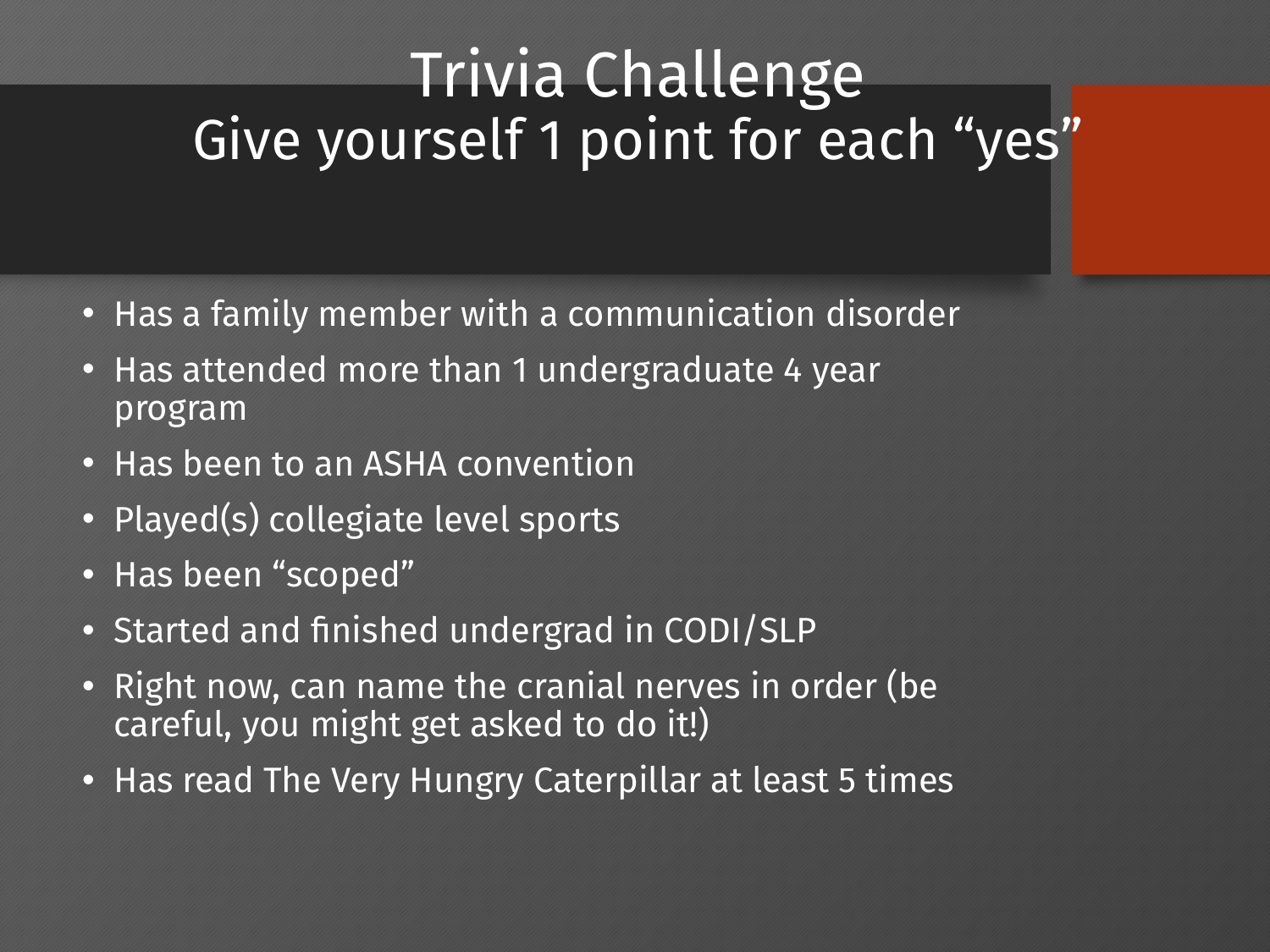

# Trivia Challenge Give yourself 1 point for each “yes”
Has a family member with a communication disorder
Has attended more than 1 undergraduate 4 year program
Has been to an ASHA convention
Played(s) collegiate level sports
Has been “scoped”
Started and finished undergrad in CODI/SLP
Right now, can name the cranial nerves in order (be careful, you might get asked to do it!)
Has read The Very Hungry Caterpillar at least 5 times